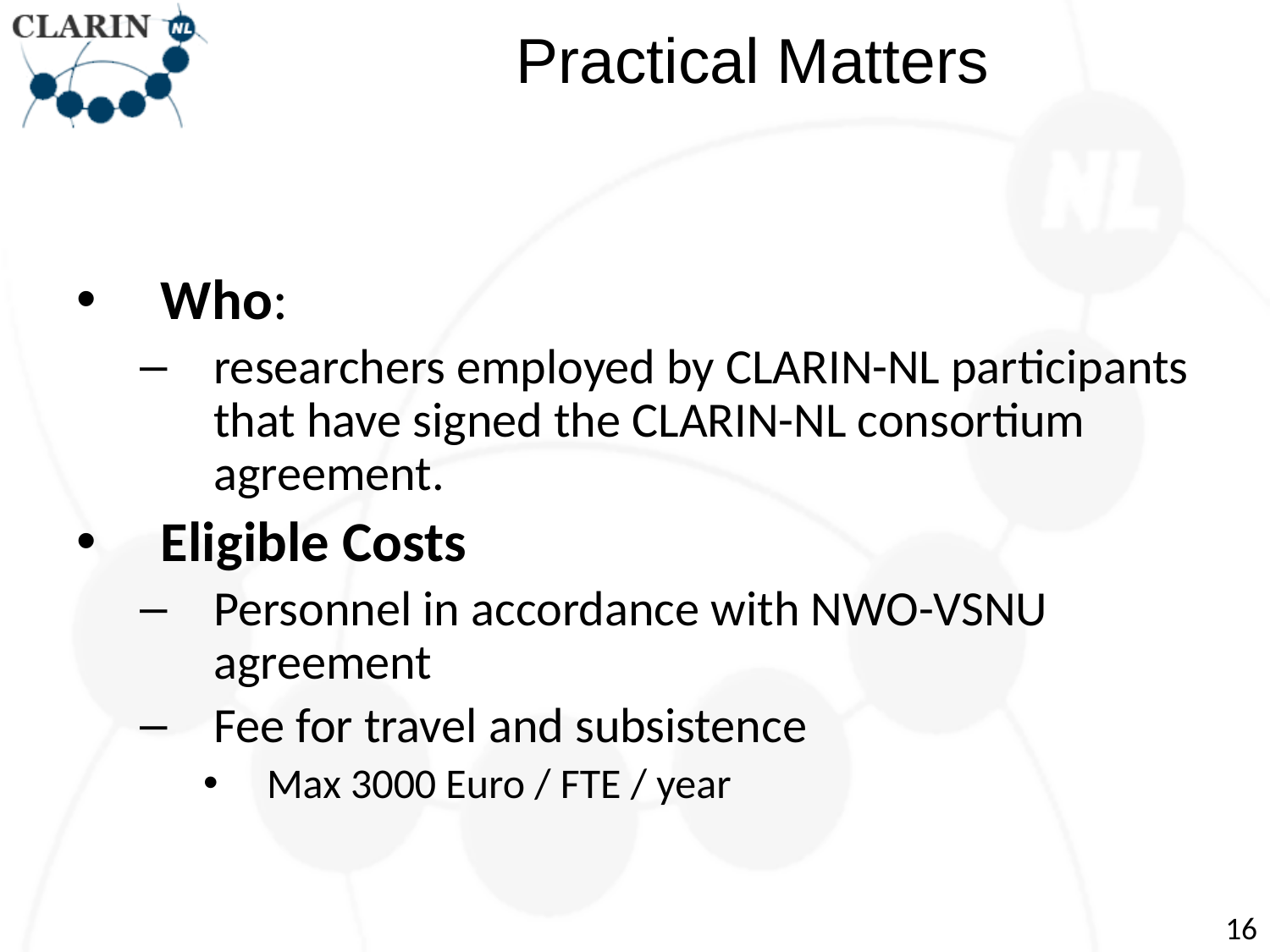

# Practical Matters
Who:
researchers employed by CLARIN-NL participants that have signed the CLARIN-NL consortium agreement.
Eligible Costs
Personnel in accordance with NWO-VSNU agreement
Fee for travel and subsistence
Max 3000 Euro / FTE / year
16